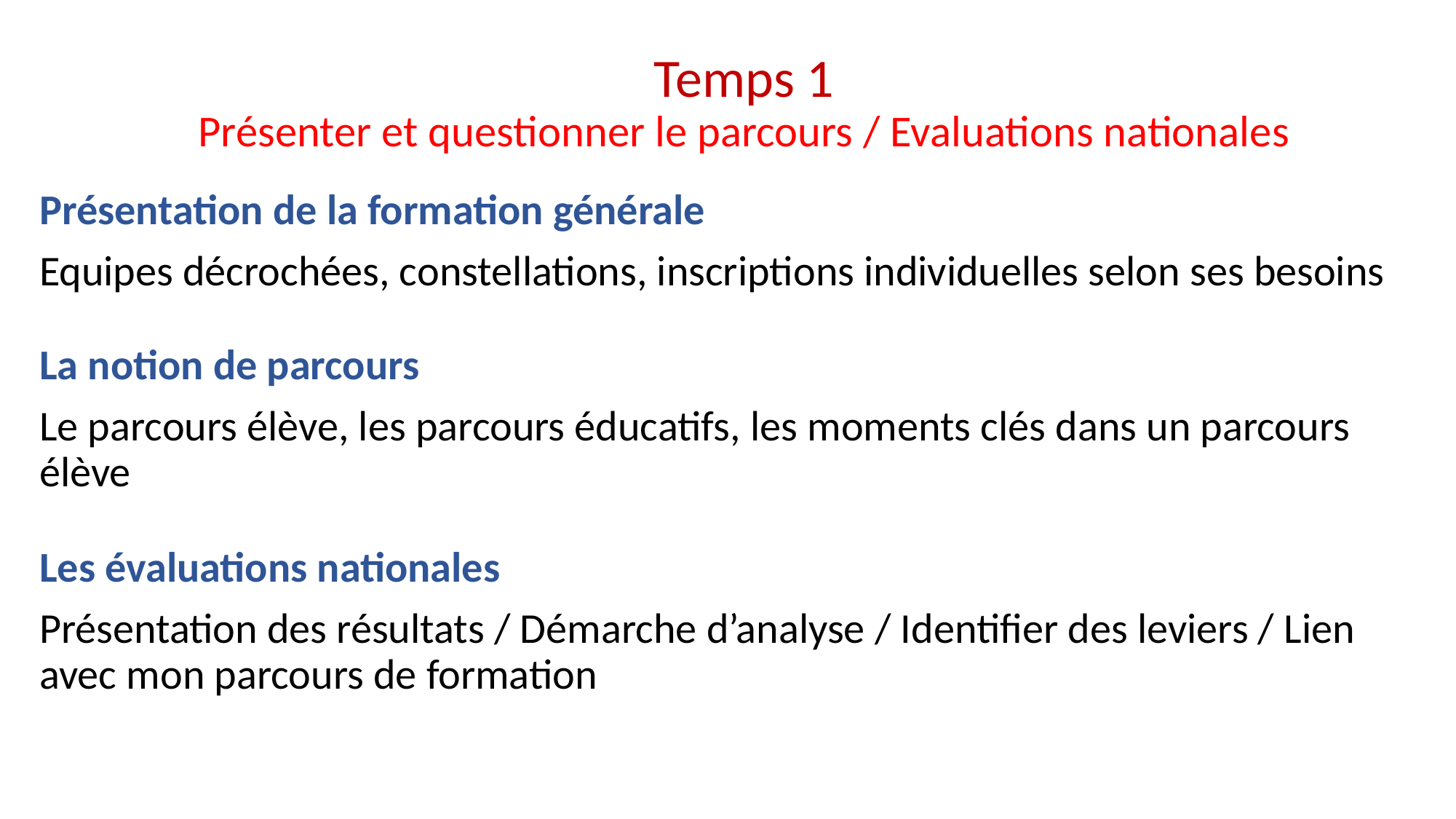

# Temps 1 Présenter et questionner le parcours / Evaluations nationales
Présentation de la formation générale
Equipes décrochées, constellations, inscriptions individuelles selon ses besoins

La notion de parcours
Le parcours élève, les parcours éducatifs, les moments clés dans un parcours élève

Les évaluations nationales
Présentation des résultats / Démarche d’analyse / Identifier des leviers / Lien avec mon parcours de formation